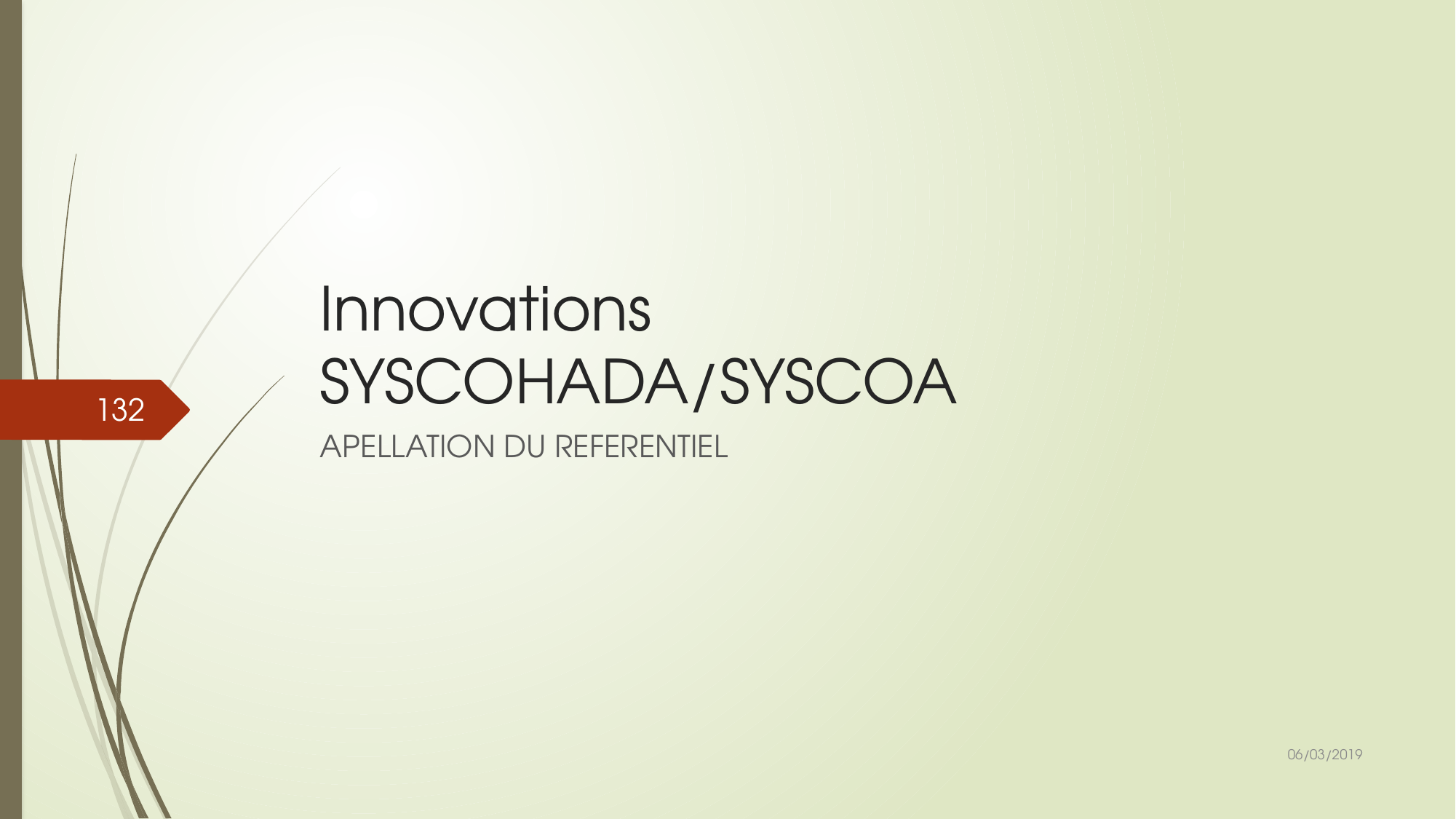

# Innovations SYSCOHADA/SYSCOA
132
APELLATION DU REFERENTIEL
06/03/2019